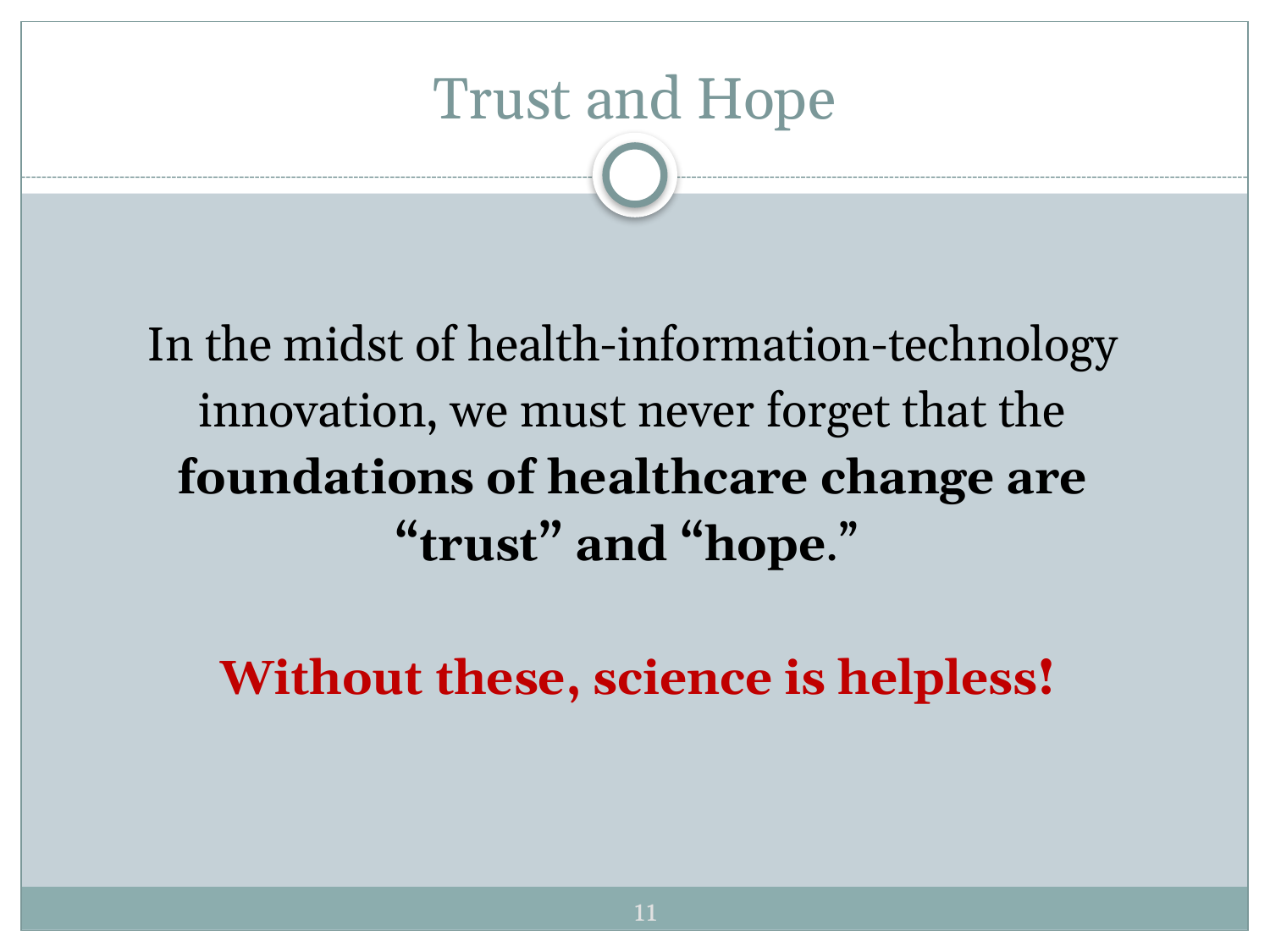

# Trust and Hope
In the midst of health-information-technology
innovation, we must never forget that the
foundations of healthcare change are
“trust” and “hope.”

 Without these, science is helpless!

11